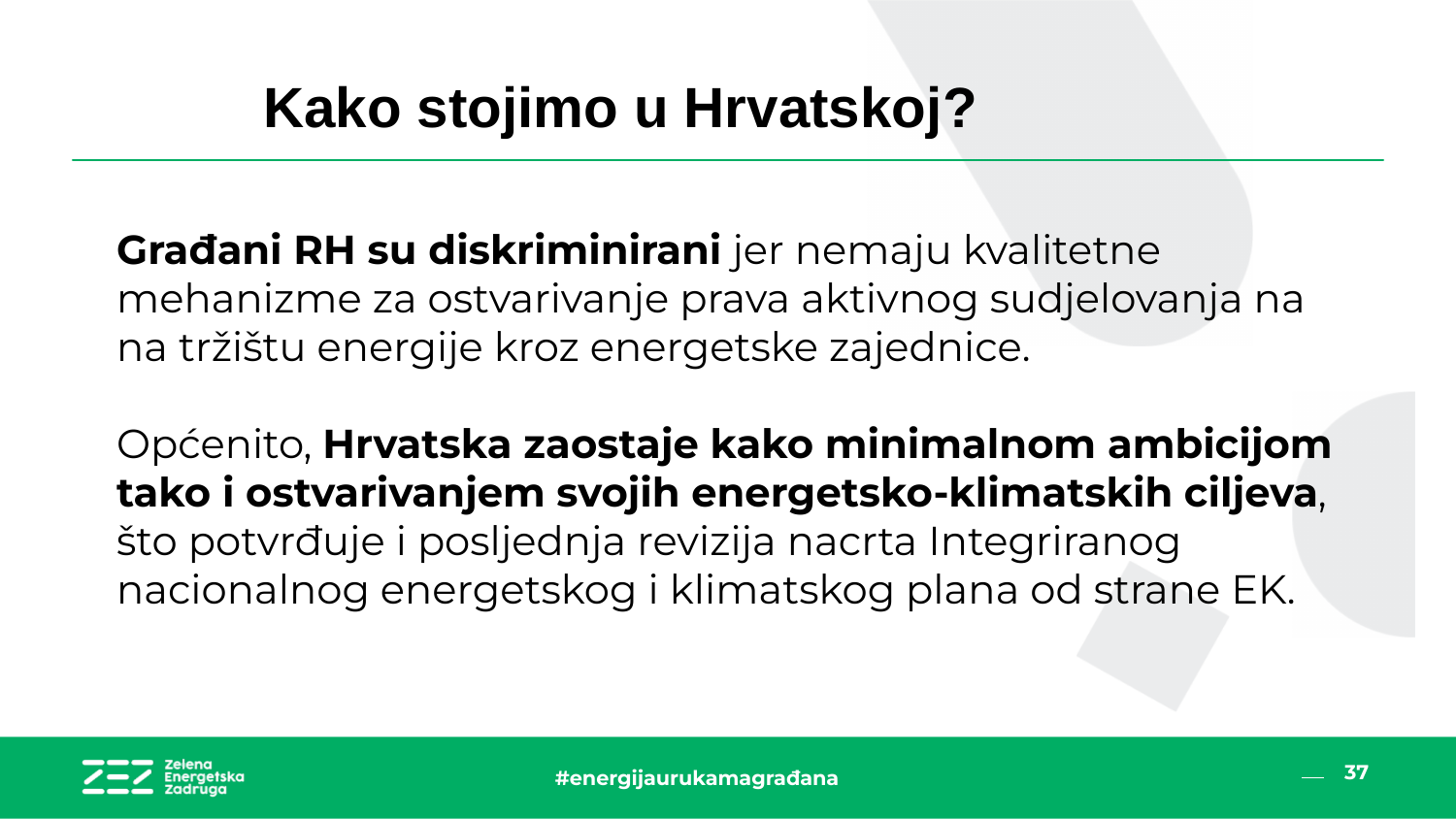

# Kako stojimo u Hrvatskoj?
Građani RH su diskriminirani jer nemaju kvalitetne mehanizme za ostvarivanje prava aktivnog sudjelovanja na na tržištu energije kroz energetske zajednice.

Općenito, Hrvatska zaostaje kako minimalnom ambicijom tako i ostvarivanjem svojih energetsko-klimatskih ciljeva, što potvrđuje i posljednja revizija nacrta Integriranog nacionalnog energetskog i klimatskog plana od strane EK.
#energijaurukamagrađana
37